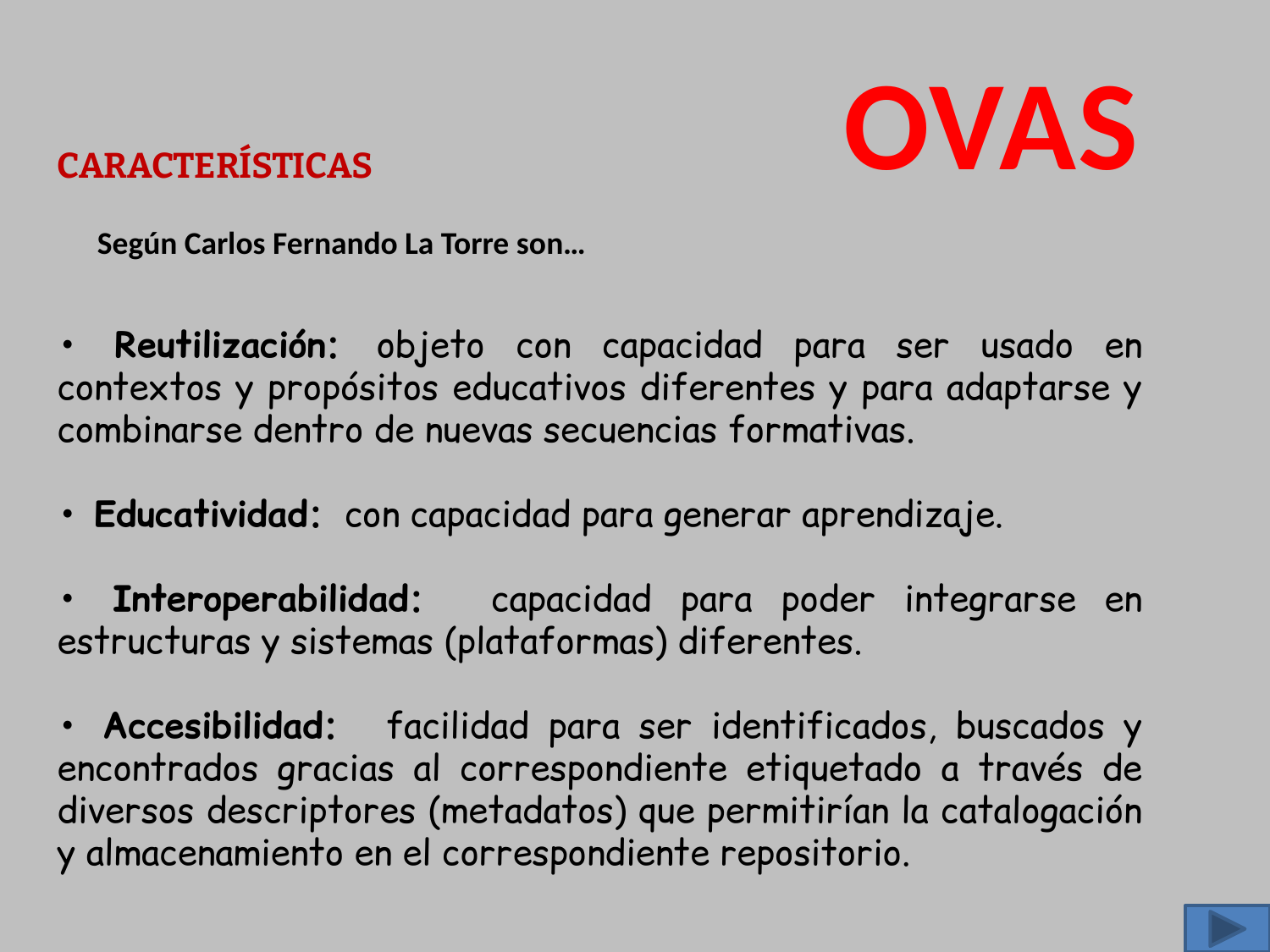

OVAS
CARACTERÍSTICAS
Según Carlos Fernando La Torre son…
• Reutilización: objeto con capacidad para ser usado en contextos y propósitos educativos diferentes y para adaptarse y combinarse dentro de nuevas secuencias formativas.

• Educatividad:  con capacidad para generar aprendizaje.

• Interoperabilidad:  capacidad para poder integrarse en estructuras y sistemas (plataformas) diferentes.

• Accesibilidad:  facilidad para ser identificados, buscados y encontrados gracias al correspondiente etiquetado a través de diversos descriptores (metadatos) que permitirían la catalogación y almacenamiento en el correspondiente repositorio.